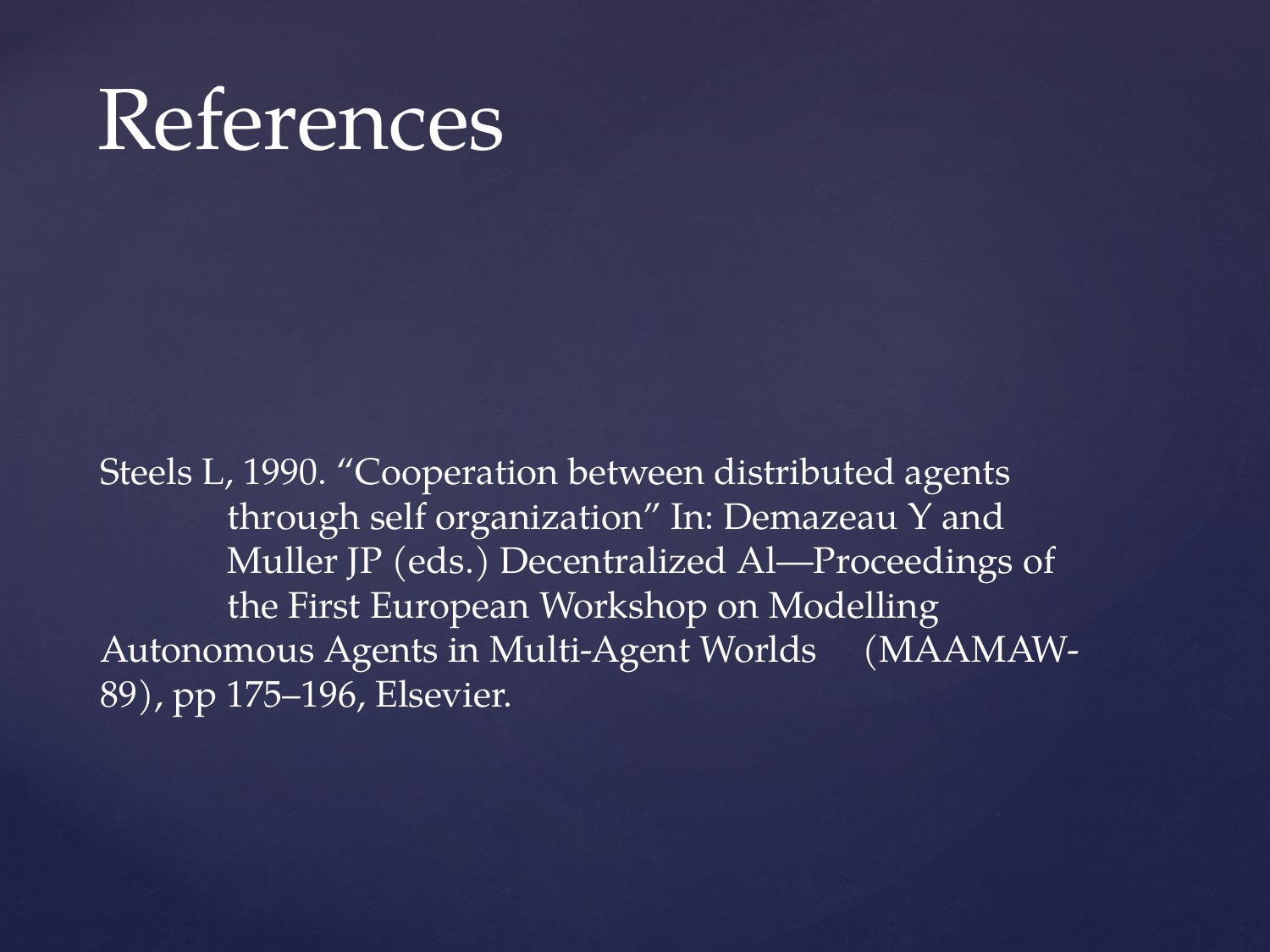

# References
Steels L, 1990. “Cooperation between distributed agents 	through self organization” In: Demazeau Y and 	Muller JP (eds.) Decentralized Al—Proceedings of 	the First European Workshop on Modelling 	Autonomous Agents in Multi-Agent Worlds 	(MAAMAW-89), pp 175–196, Elsevier.